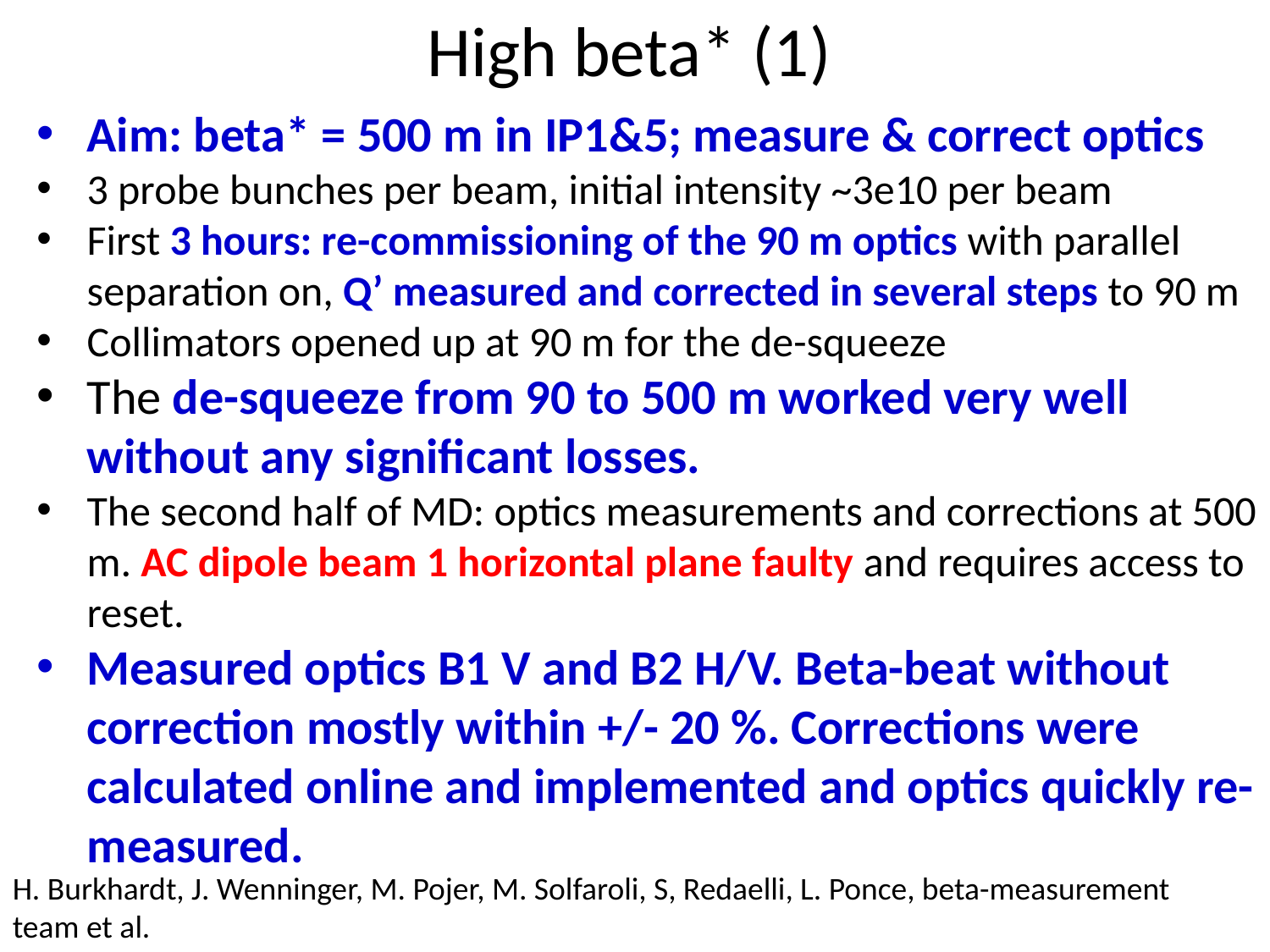

High beta* (1)
Aim: beta* = 500 m in IP1&5; measure & correct optics
3 probe bunches per beam, initial intensity ~3e10 per beam
First 3 hours: re-commissioning of the 90 m optics with parallel separation on, Q’ measured and corrected in several steps to 90 m
Collimators opened up at 90 m for the de-squeeze
The de-squeeze from 90 to 500 m worked very well without any significant losses.
The second half of MD: optics measurements and corrections at 500 m. AC dipole beam 1 horizontal plane faulty and requires access to reset.
Measured optics B1 V and B2 H/V. Beta-beat without correction mostly within +/- 20 %. Corrections were calculated online and implemented and optics quickly re-measured.
H. Burkhardt, J. Wenninger, M. Pojer, M. Solfaroli, S, Redaelli, L. Ponce, beta-measurement team et al.